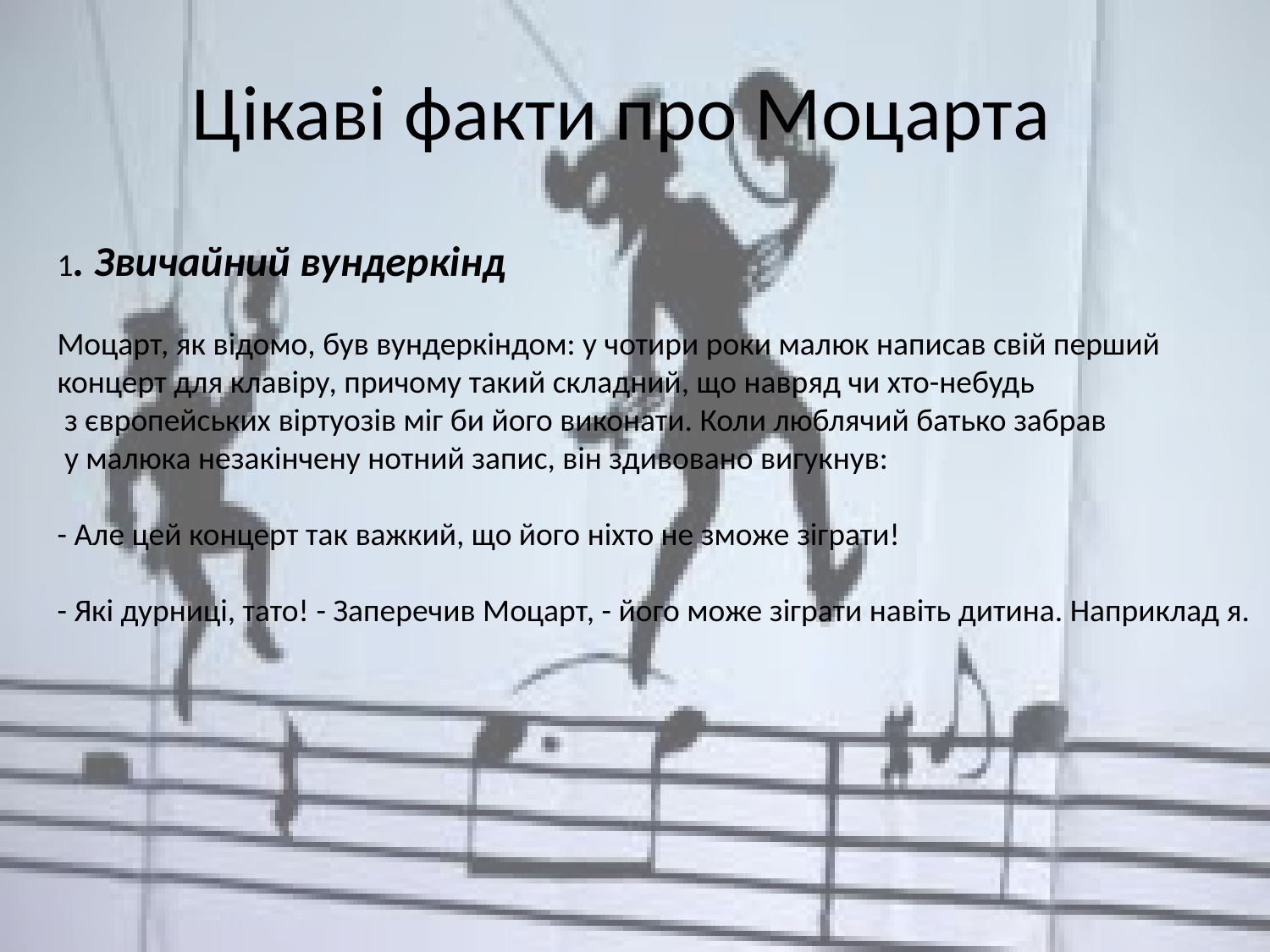

# Цікаві факти про Моцарта
1. Звичайний вундеркінд

Моцарт, як відомо, був вундеркіндом: у чотири роки малюк написав свій перший
концерт для клавіру, причому такий складний, що навряд чи хто-небудь
 з європейських віртуозів міг би його виконати. Коли люблячий батько забрав
 у малюка незакінчену нотний запис, він здивовано вигукнув:

- Але цей концерт так важкий, що його ніхто не зможе зіграти!

- Які дурниці, тато! - Заперечив Моцарт, - його може зіграти навіть дитина. Наприклад я.